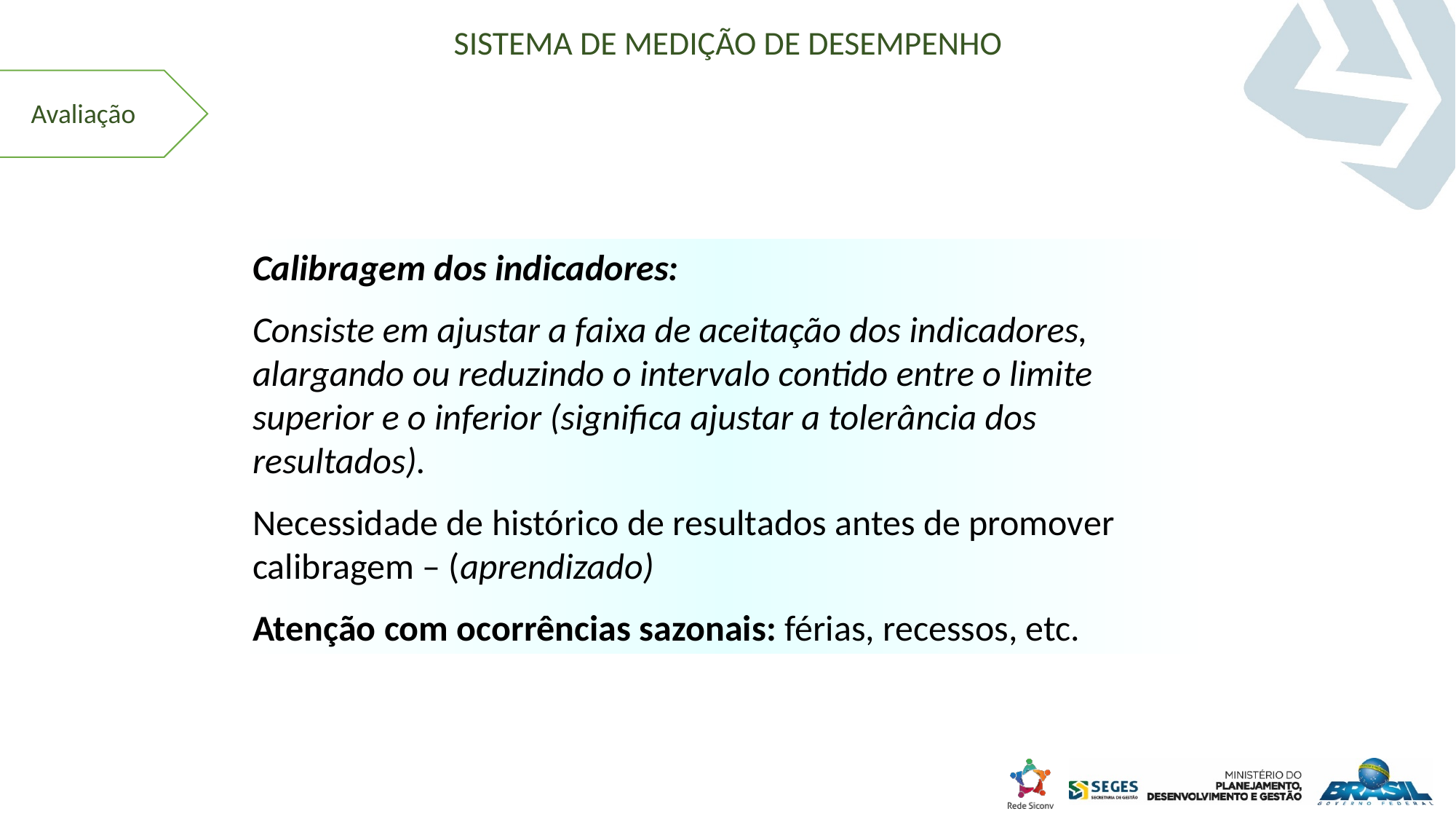

SISTEMA DE MEDIÇÃO DE DESEMPENHO

Avaliação
Calibragem dos indicadores:
Consiste em ajustar a faixa de aceitação dos indicadores, alargando ou reduzindo o intervalo contido entre o limite superior e o inferior (significa ajustar a tolerância dos resultados).
Necessidade de histórico de resultados antes de promover calibragem – (aprendizado)
Atenção com ocorrências sazonais: férias, recessos, etc.